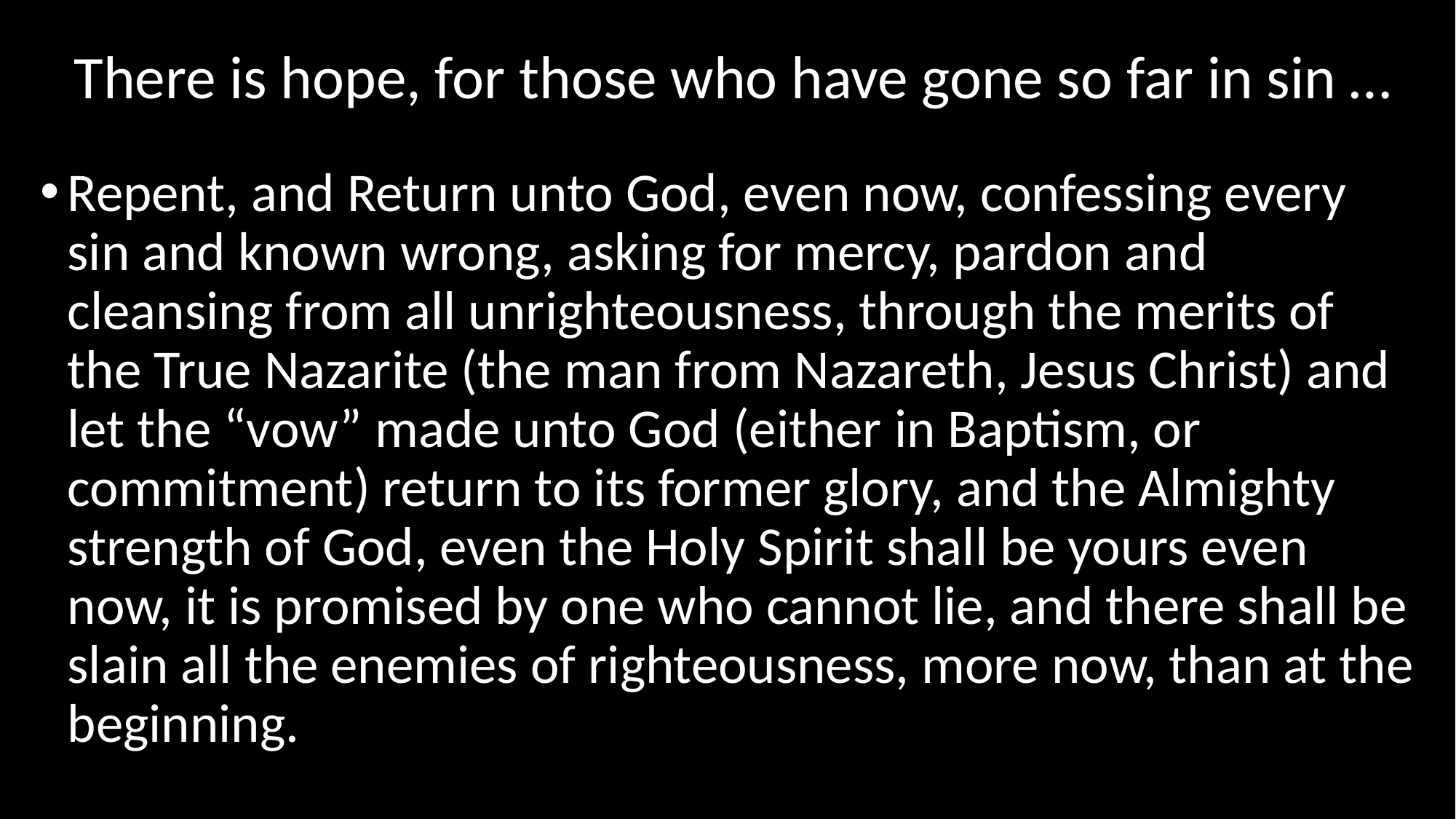

# There is hope, for those who have gone so far in sin …
Repent, and Return unto God, even now, confessing every sin and known wrong, asking for mercy, pardon and cleansing from all unrighteousness, through the merits of the True Nazarite (the man from Nazareth, Jesus Christ) and let the “vow” made unto God (either in Baptism, or commitment) return to its former glory, and the Almighty strength of God, even the Holy Spirit shall be yours even now, it is promised by one who cannot lie, and there shall be slain all the enemies of righteousness, more now, than at the beginning.